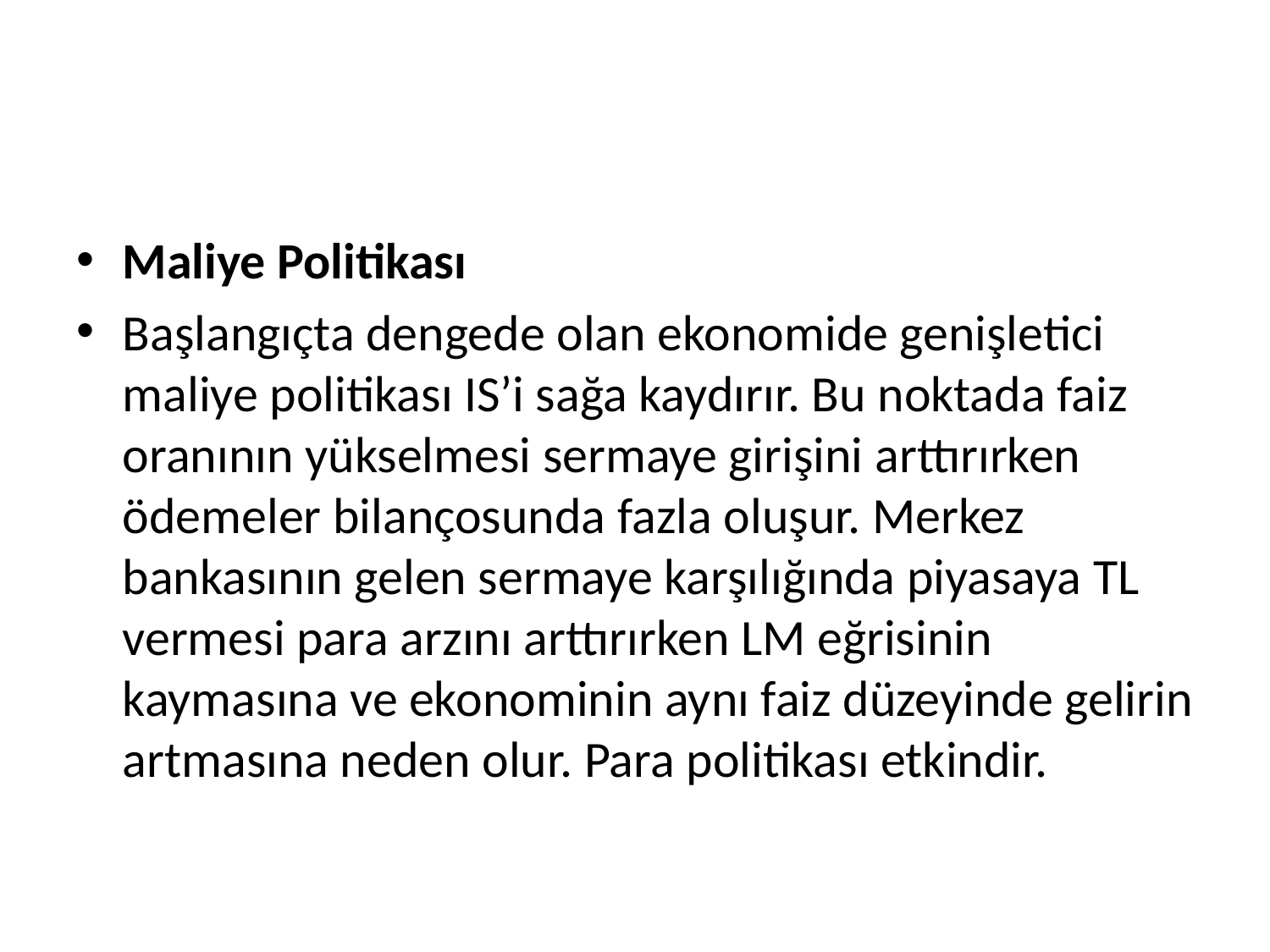

#
Maliye Politikası
Başlangıçta dengede olan ekonomide genişletici maliye politikası IS’i sağa kaydırır. Bu noktada faiz oranının yükselmesi sermaye girişini arttırırken ödemeler bilançosunda fazla oluşur. Merkez bankasının gelen sermaye karşılığında piyasaya TL vermesi para arzını arttırırken LM eğrisinin kaymasına ve ekonominin aynı faiz düzeyinde gelirin artmasına neden olur. Para politikası etkindir.